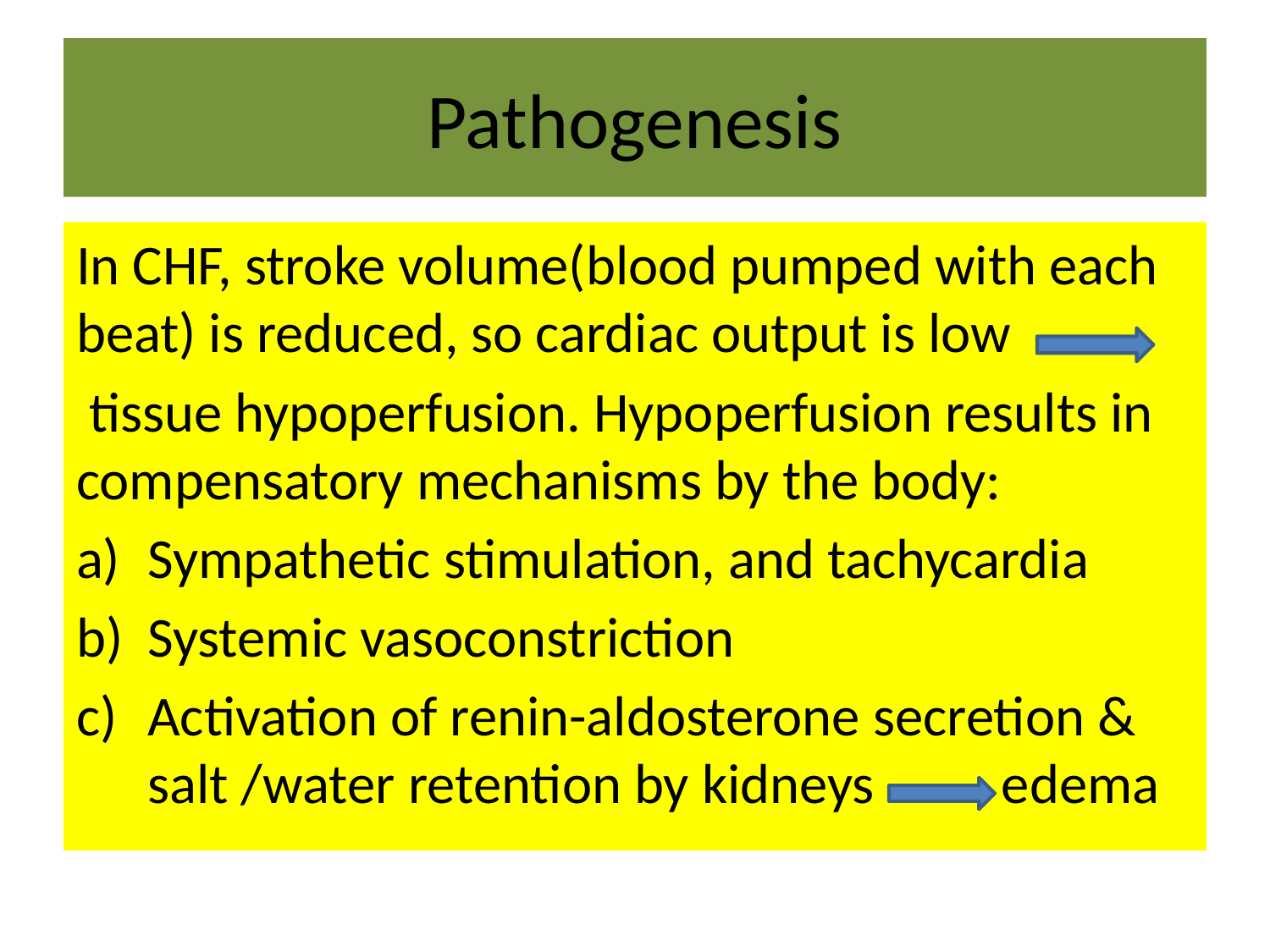

# Pathogenesis
In CHF, stroke volume(blood pumped with each beat) is reduced, so cardiac output is low
 tissue hypoperfusion. Hypoperfusion results in compensatory mechanisms by the body:
Sympathetic stimulation, and tachycardia
Systemic vasoconstriction
Activation of renin-aldosterone secretion & salt /water retention by kidneys          edema